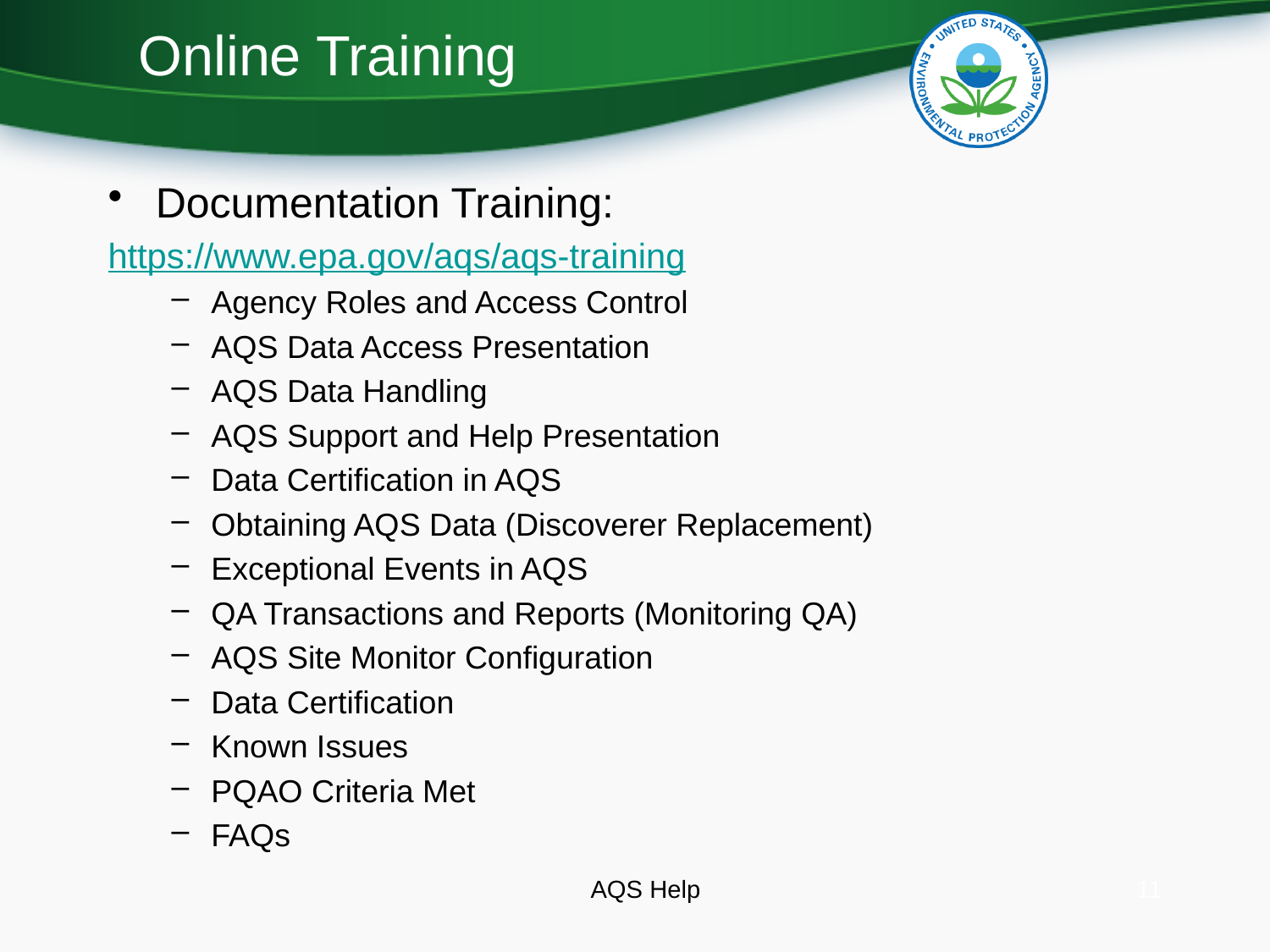

# Online Training
Documentation Training:
https://www.epa.gov/aqs/aqs-training
Agency Roles and Access Control
AQS Data Access Presentation
AQS Data Handling
AQS Support and Help Presentation
Data Certification in AQS
Obtaining AQS Data (Discoverer Replacement)
Exceptional Events in AQS
QA Transactions and Reports (Monitoring QA)
AQS Site Monitor Configuration
Data Certification
Known Issues
PQAO Criteria Met
FAQs
AQS Help
11